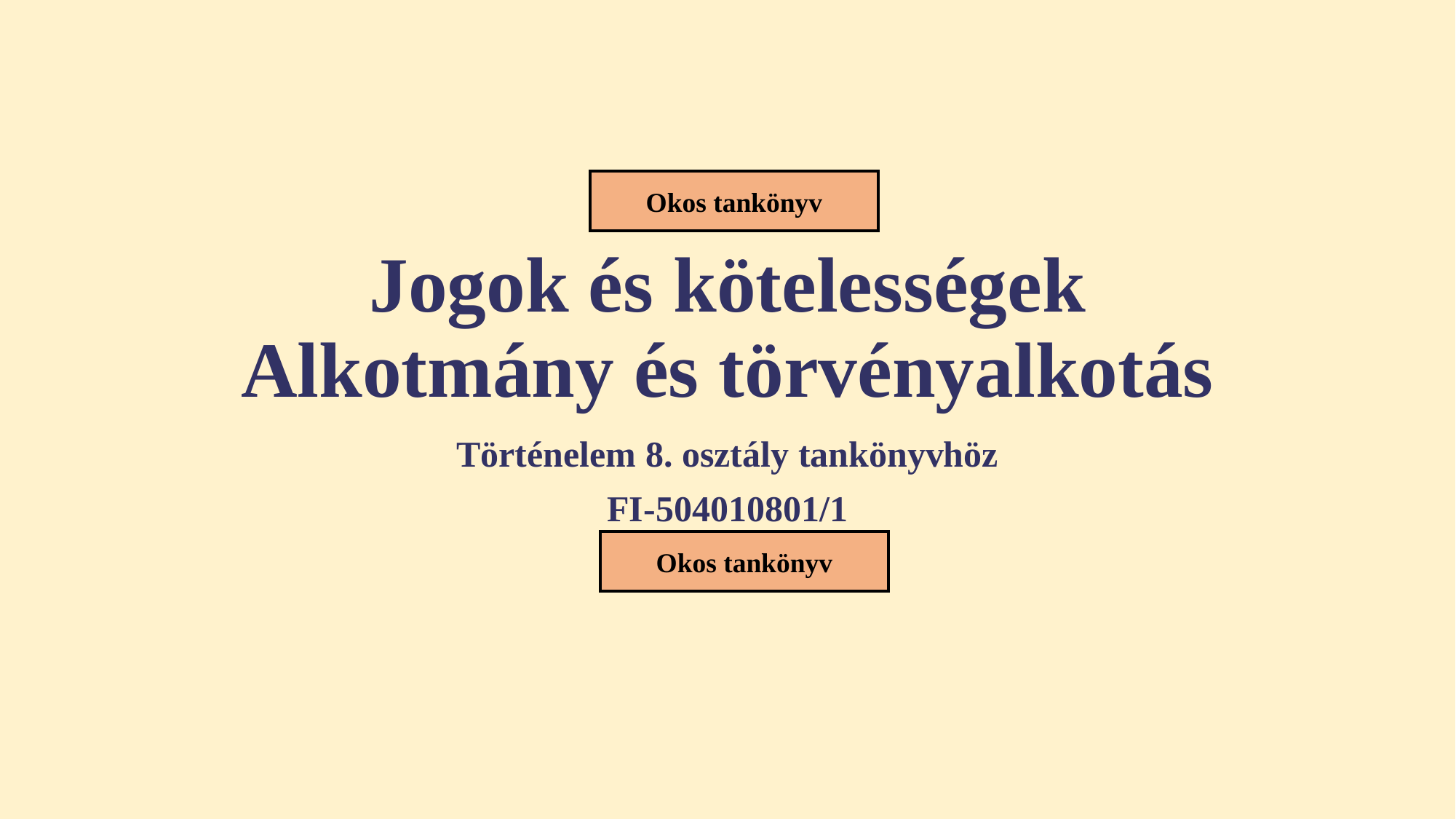

Okos tankönyv
# Jogok és kötelességek Alkotmány és törvényalkotás
Történelem 8. osztály tankönyvhöz
FI-504010801/1

Okos tankönyv